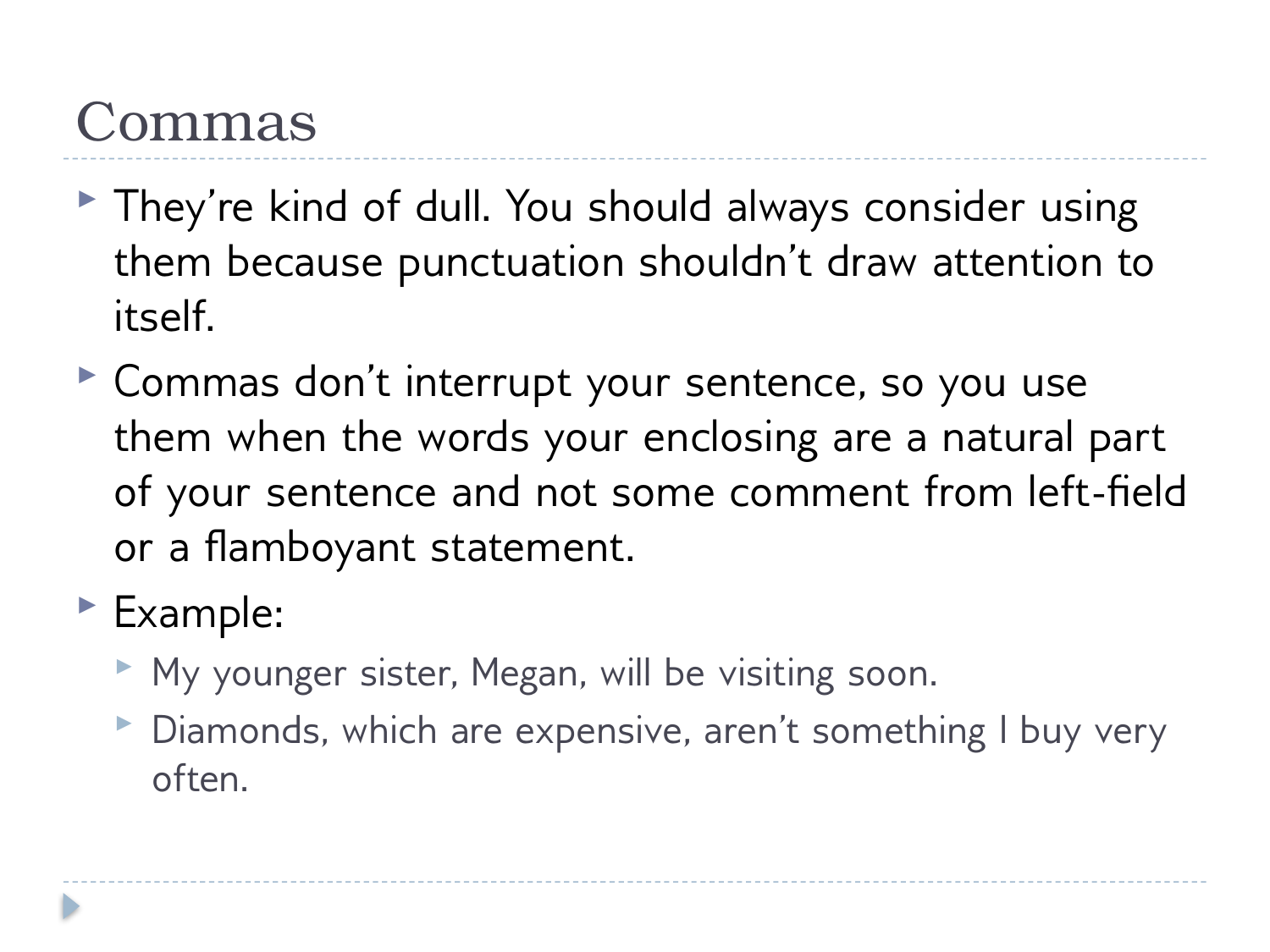

# Commas
They’re kind of dull. You should always consider using them because punctuation shouldn’t draw attention to itself.
Commas don’t interrupt your sentence, so you use them when the words your enclosing are a natural part of your sentence and not some comment from left-field or a flamboyant statement.
Example:
My younger sister, Megan, will be visiting soon.
Diamonds, which are expensive, aren’t something I buy very often.